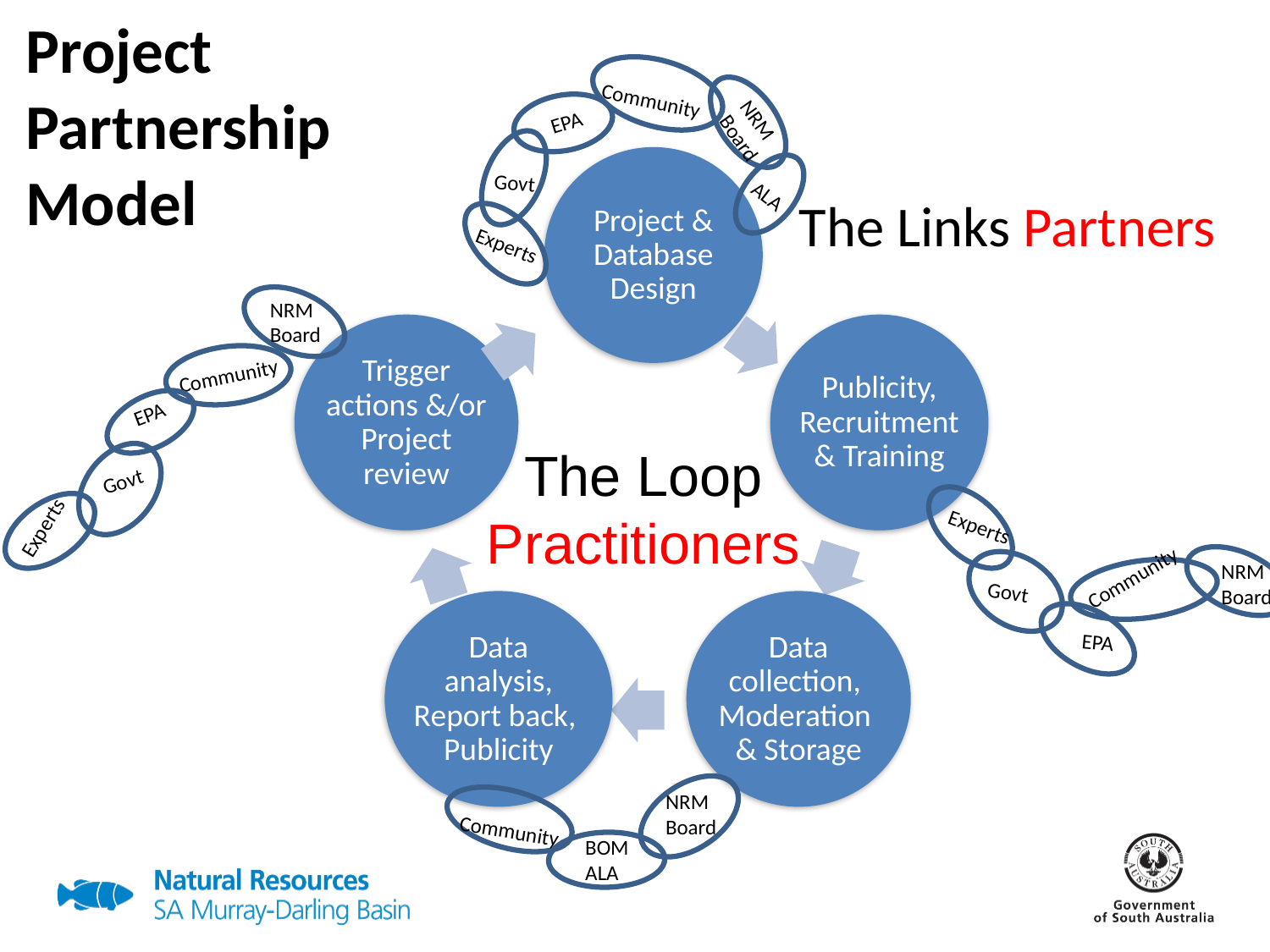

Project Partnership Model

Community

EPA
NRM Board

Govt

Project & Database Design
Trigger actions &/or Project review
Publicity, Recruitment & Training

Data analysis, Report back,  Publicity
Data collection,  Moderation  & Storage

ALA
The Links Partners

Experts
NRM Board

# The Loop Practitioners

Community

EPA

Govt

Experts

Experts

NRM Board
Community

Govt

EPA
NRM Board

Community

BOM
ALA